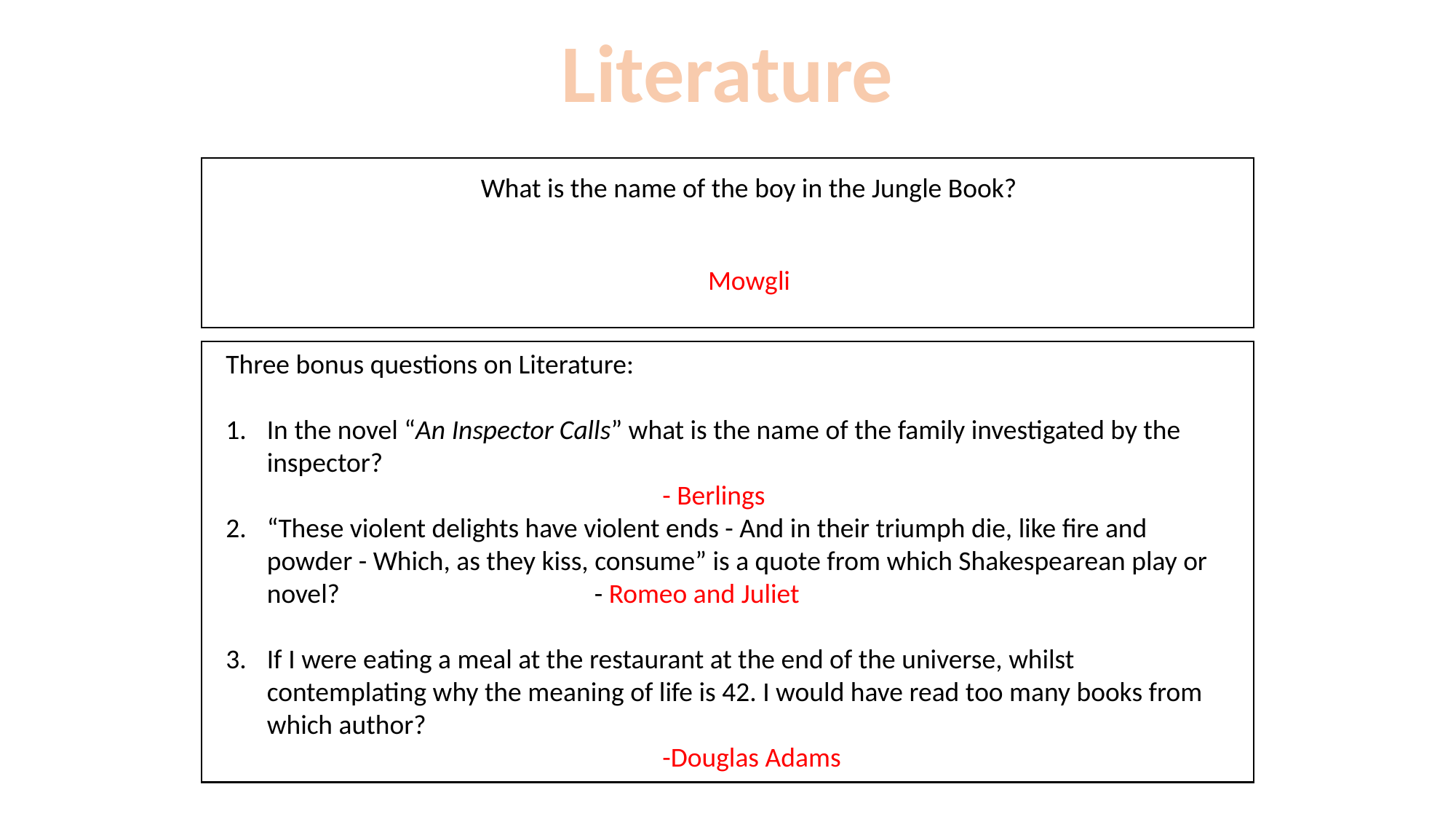

Literature

What is the name of the boy in the Jungle Book?
Mowgli

Three bonus questions on Literature:

In the novel “An Inspector Calls” what is the name of the family investigated by the inspector?
				- Berlings
“These violent delights have violent ends - And in their triumph die, like fire and powder - Which, as they kiss, consume” is a quote from which Shakespearean play or novel?			- Romeo and Juliet

If I were eating a meal at the restaurant at the end of the universe, whilst contemplating why the meaning of life is 42. I would have read too many books from which author?
			-Douglas Adams